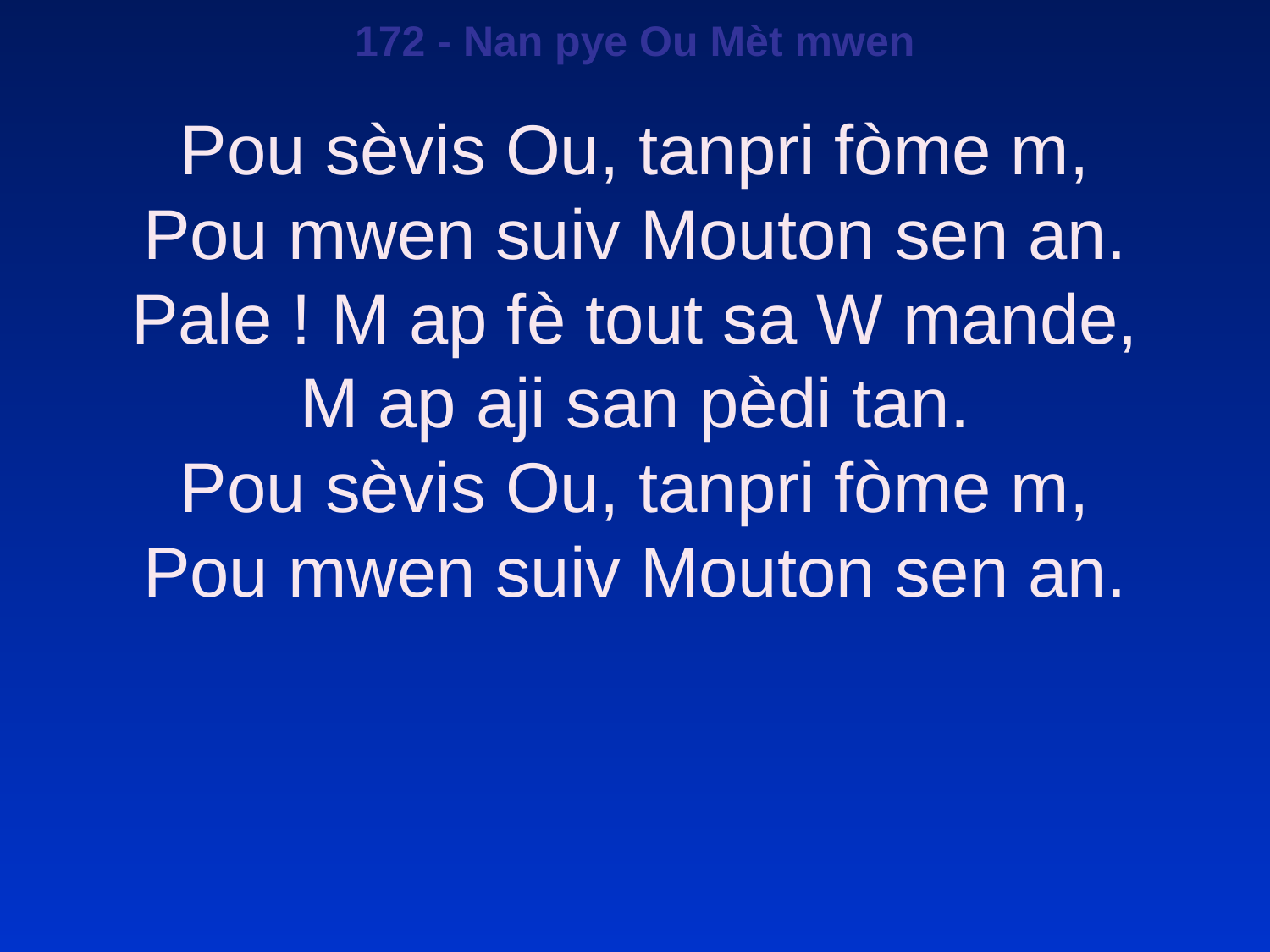

172 - Nan pye Ou Mèt mwen
Pou sèvis Ou, tanpri fòme m,
Pou mwen suiv Mouton sen an.
Pale ! M ap fè tout sa W mande,
M ap aji san pèdi tan.
Pou sèvis Ou, tanpri fòme m,
Pou mwen suiv Mouton sen an.